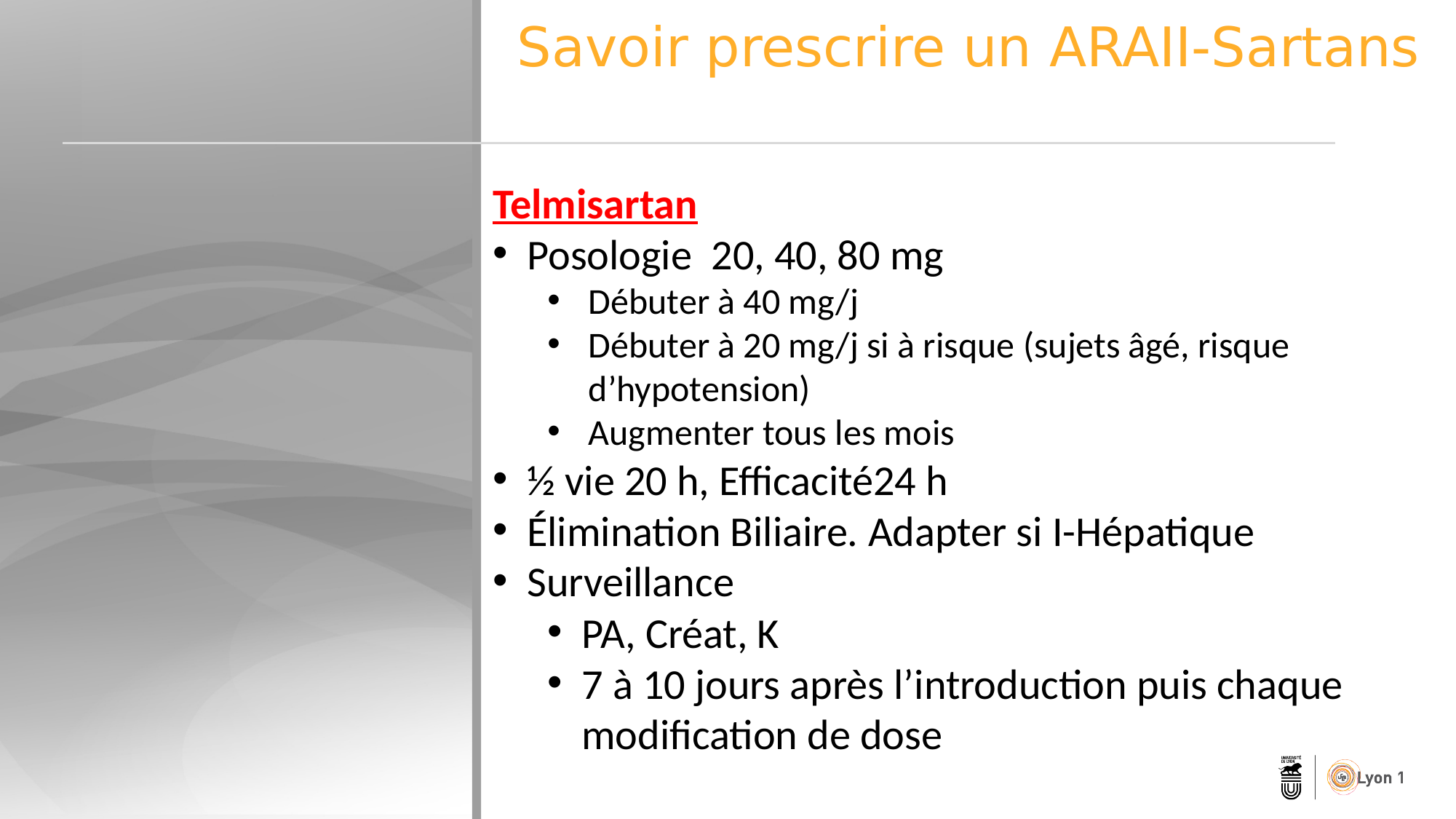

Savoir prescrire un ARAII-Sartans
Telmisartan
Posologie  20, 40, 80 mg
Débuter à 40 mg/j
Débuter à 20 mg/j si à risque (sujets âgé, risque d’hypotension)
Augmenter tous les mois
½ vie 20 h, Efficacité24 h
Élimination Biliaire. Adapter si I-Hépatique
Surveillance
PA, Créat, K
7 à 10 jours après l’introduction puis chaque modification de dose